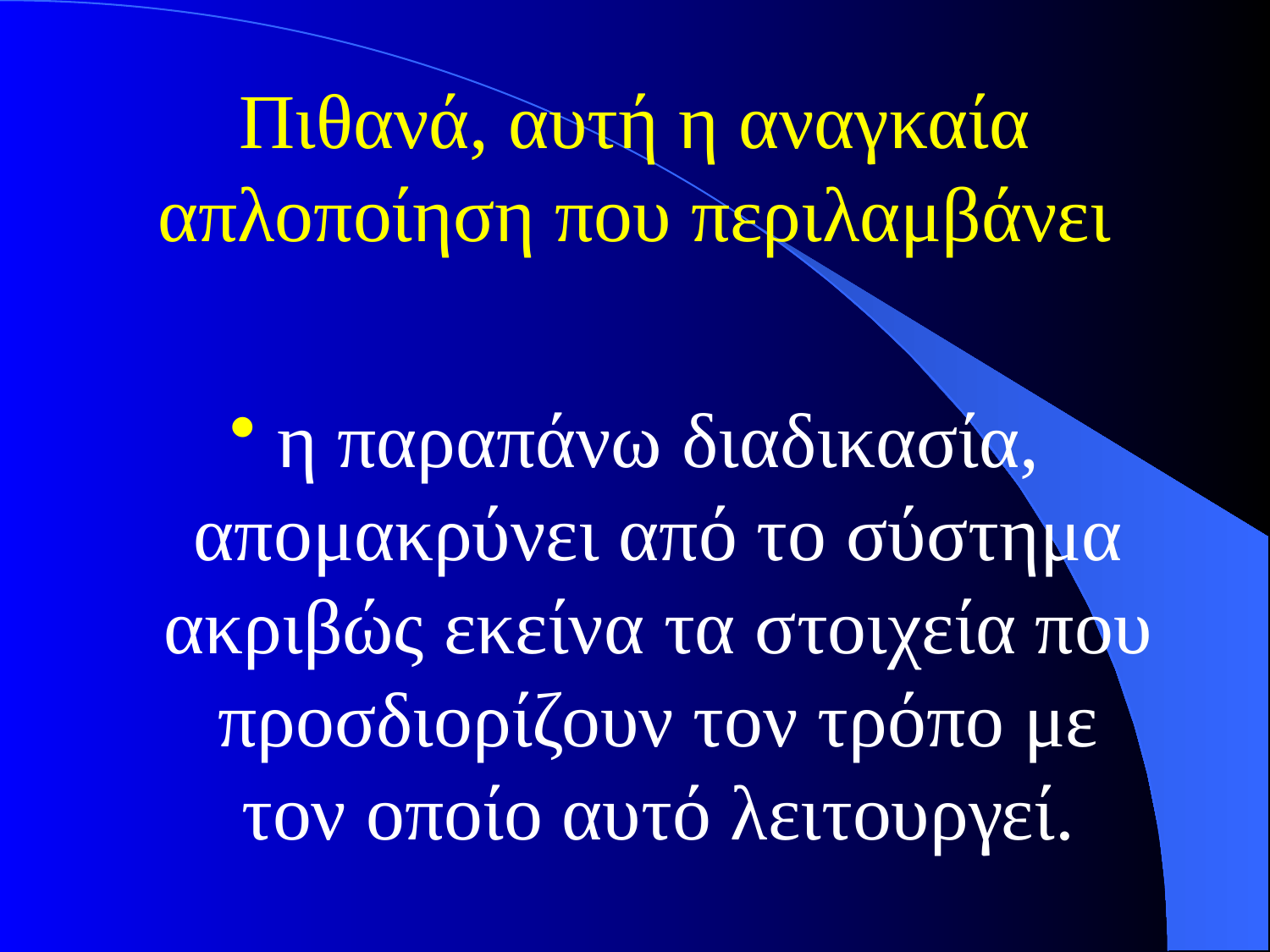

# Πιθανά, αυτή η αναγκαία απλοποίηση που περιλαμβάνει

η παραπάνω διαδικασία, απομακρύνει από το σύστημα ακριβώς εκείνα τα στοιχεία που προσδιορίζουν τον τρόπο με τον οποίο αυτό λειτουργεί.